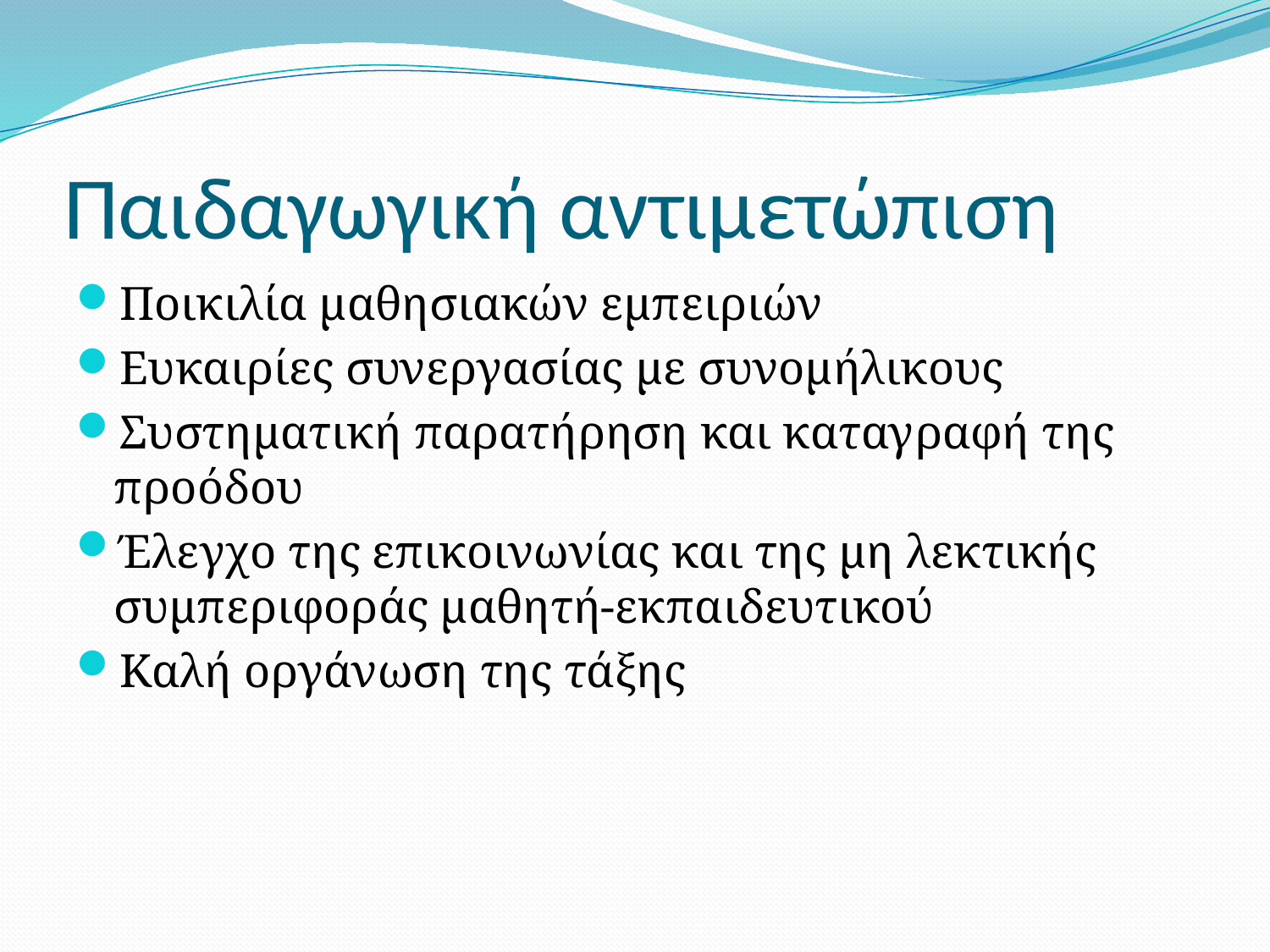

# Παιδαγωγική αντιμετώπιση
Ποικιλία μαθησιακών εμπειριών
Ευκαιρίες συνεργασίας με συνομήλικους
Συστηματική παρατήρηση και καταγραφή της προόδου
Έλεγχο της επικοινωνίας και της μη λεκτικής συμπεριφοράς μαθητή-εκπαιδευτικού
Καλή οργάνωση της τάξης